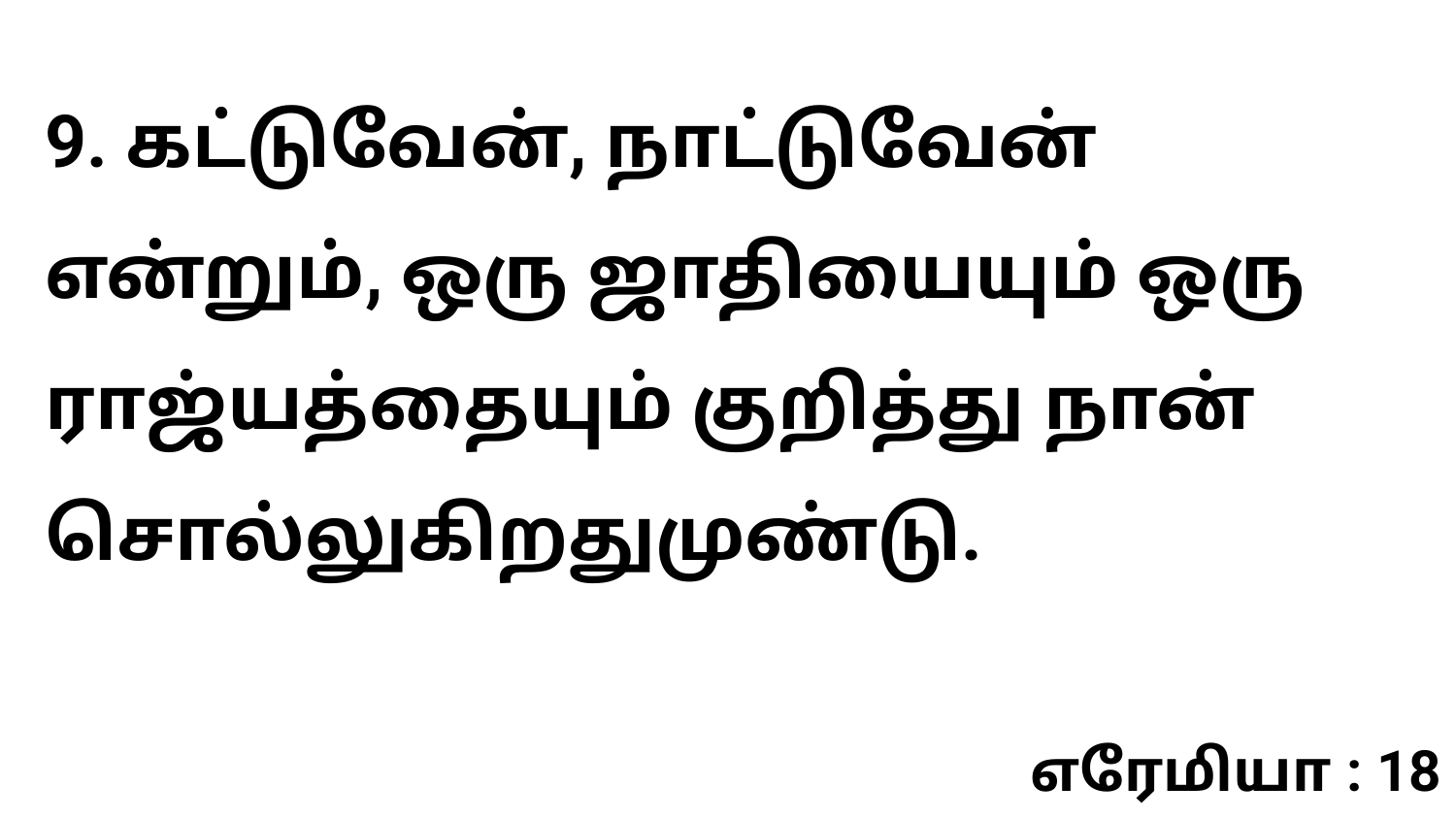

9. கட்டுவேன், நாட்டுவேன் என்றும், ஒரு ஜாதியையும் ஒரு ராஜ்யத்தையும் குறித்து நான் சொல்லுகிறதுமுண்டு.
எரேமியா : 18